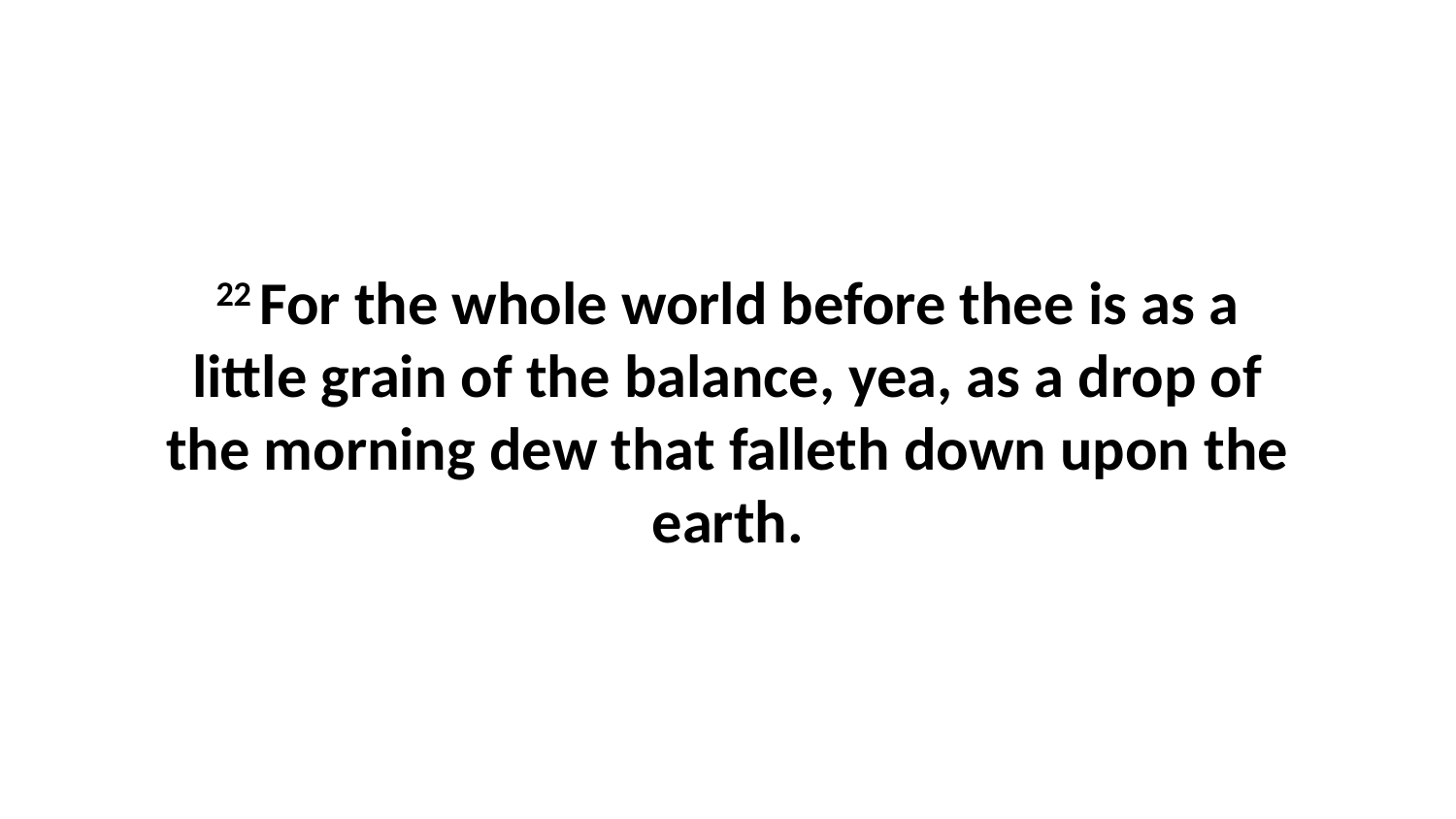

22 For the whole world before thee is as a little grain of the balance, yea, as a drop of the morning dew that falleth down upon the earth.